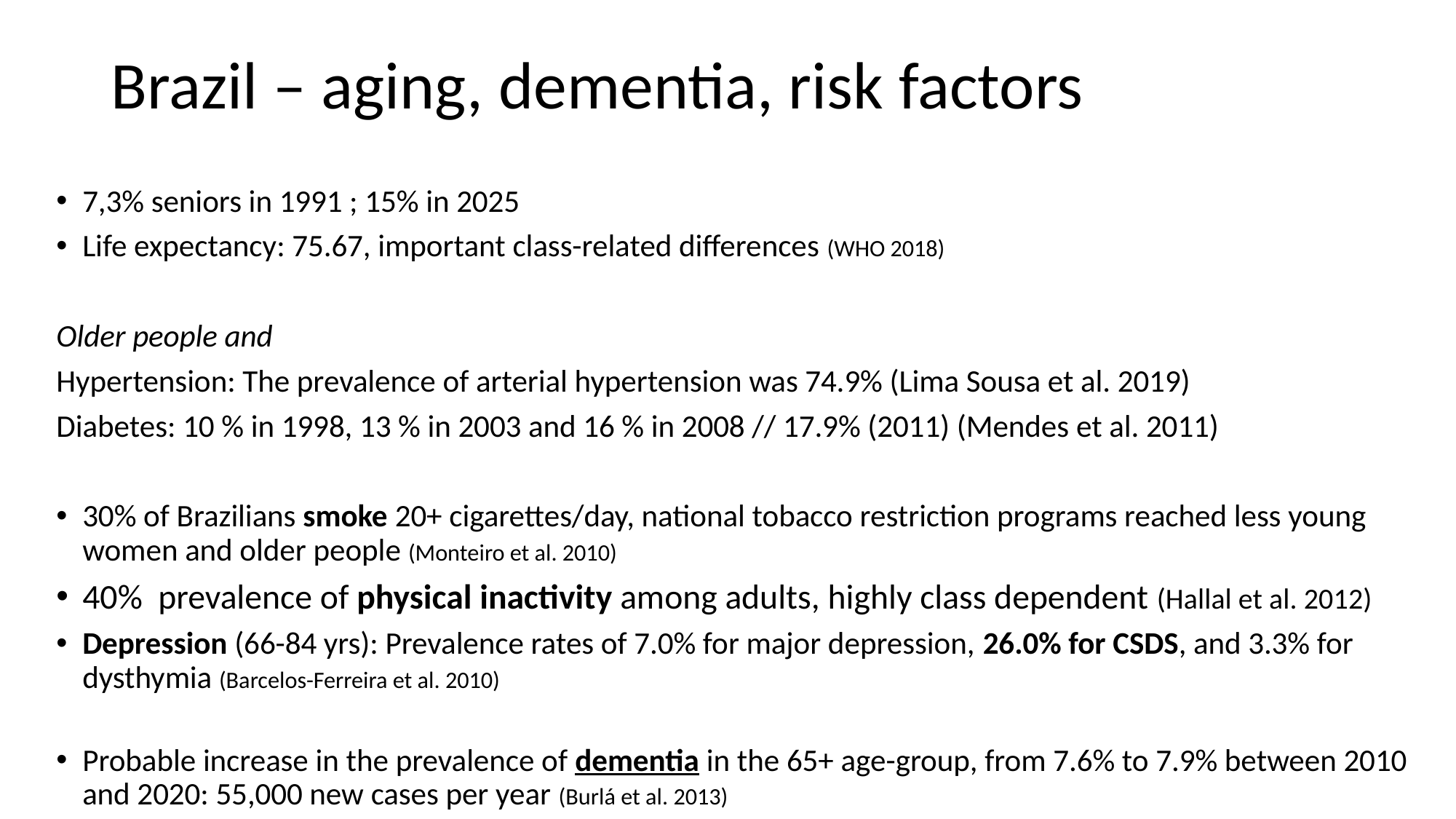

# Brazil – aging, dementia, risk factors

7,3% seniors in 1991 ; 15% in 2025
Life expectancy: 75.67, important class-related differences (WHO 2018)

Older people and
Hypertension: The prevalence of arterial hypertension was 74.9% (Lima Sousa et al. 2019)
Diabetes: 10 % in 1998, 13 % in 2003 and 16 % in 2008 // 17.9% (2011) (Mendes et al. 2011)

30% of Brazilians smoke 20+ cigarettes/day, national tobacco restriction programs reached less young women and older people (Monteiro et al. 2010)
40%  prevalence of physical inactivity among adults, highly class dependent (Hallal et al. 2012)
Depression (66-84 yrs): Prevalence rates of 7.0% for major depression, 26.0% for CSDS, and 3.3% for dysthymia (Barcelos-Ferreira et al. 2010)

Probable increase in the prevalence of dementia in the 65+ age-group, from 7.6% to 7.9% between 2010 and 2020: 55,000 new cases per year (Burlá et al. 2013)